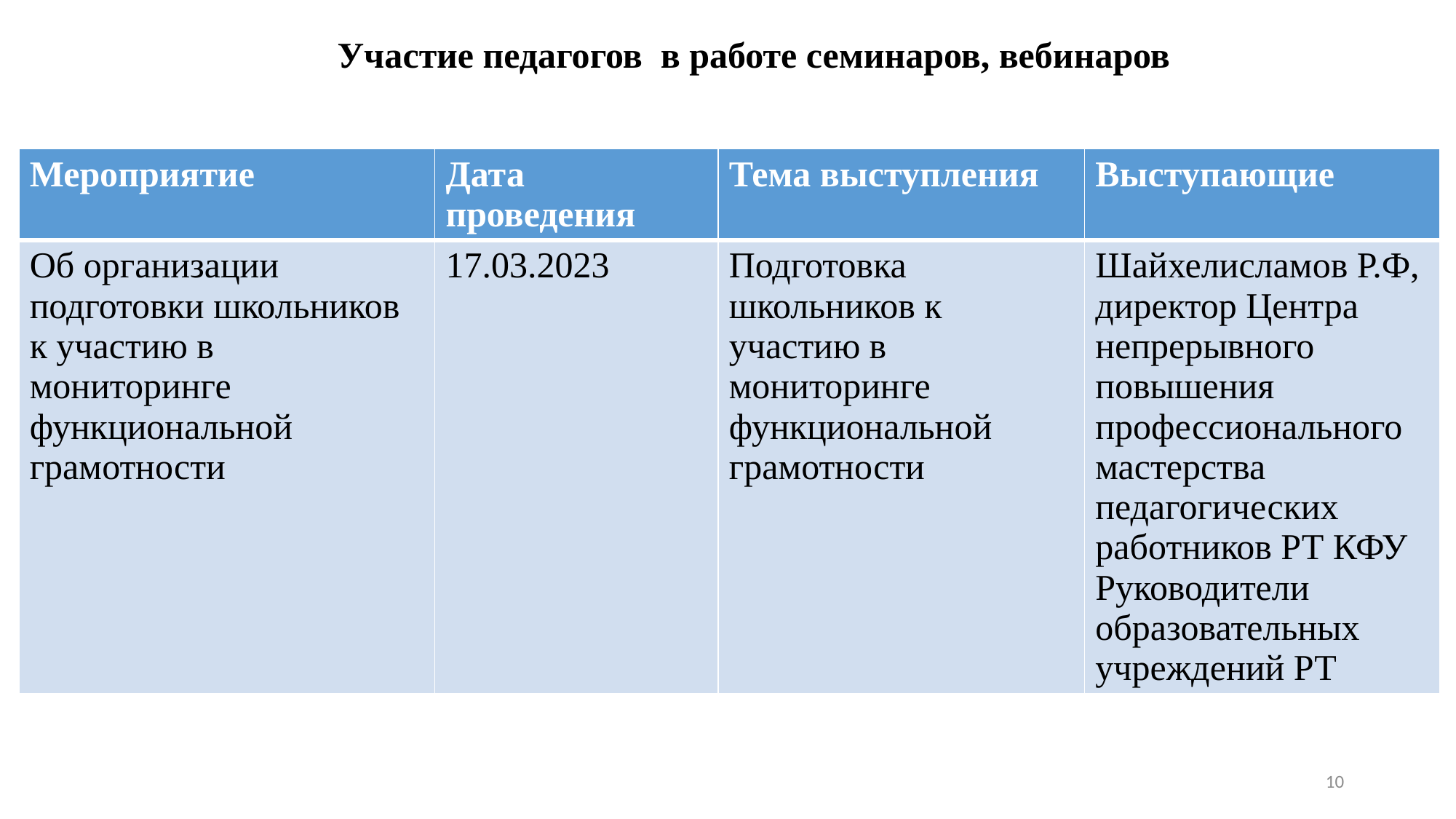

# Участие педагогов  в работе семинаров, вебинаров
| Мероприятие | Дата проведения | Тема выступления | Выступающие |
| --- | --- | --- | --- |
| Об организации подготовки школьников к участию в мониторинге функциональной грамотности | 17.03.2023 | Подготовка школьников к участию в мониторинге функциональной грамотности | Шайхелисламов Р.Ф, директор Центра непрерывного повышения профессионального мастерства педагогических работников РТ КФУ Руководители образовательных учреждений РТ |
10